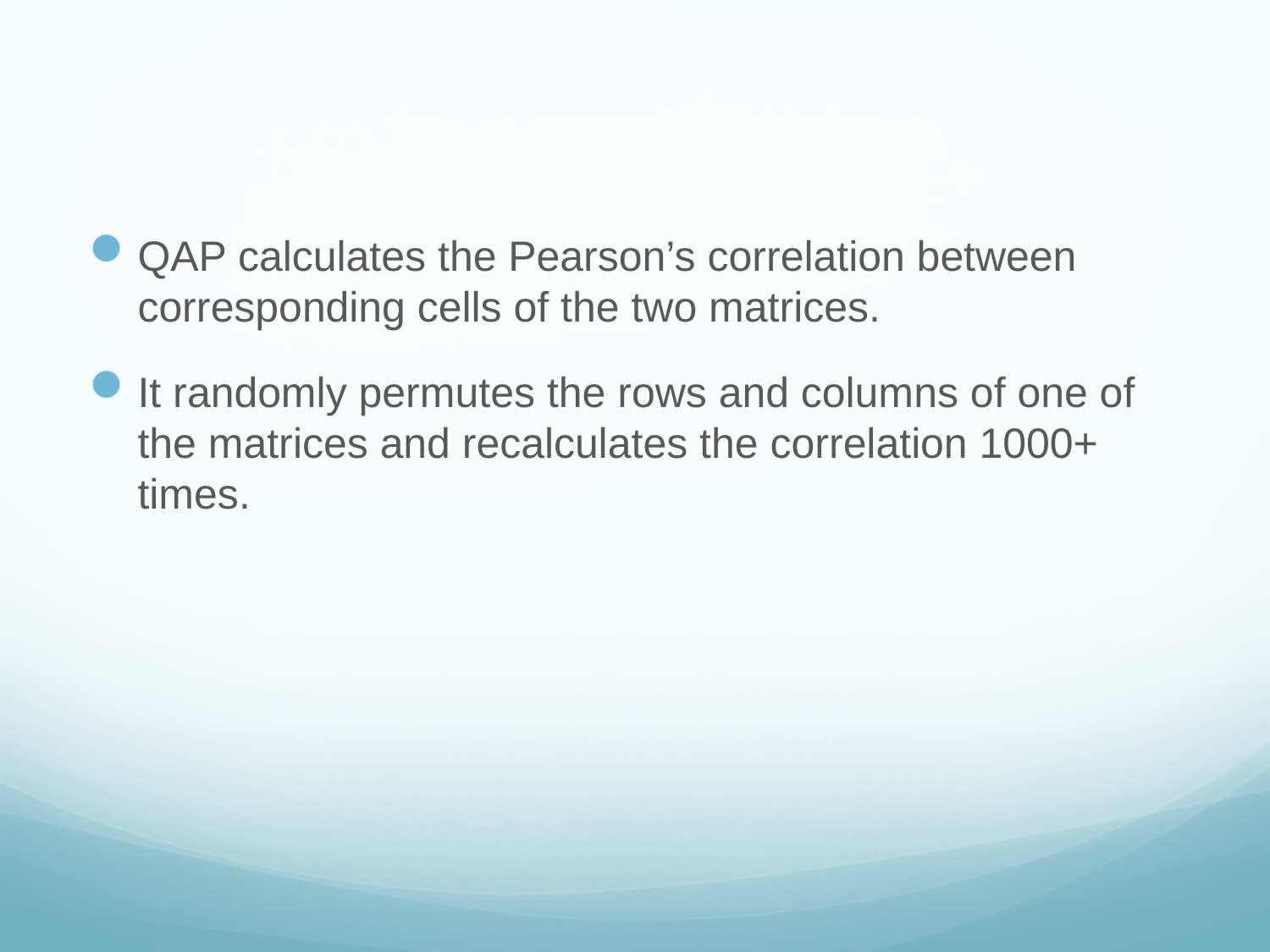

#
QAP calculates the Pearson’s correlation between corresponding cells of the two matrices.
It randomly permutes the rows and columns of one of the matrices and recalculates the correlation 1000+ times.